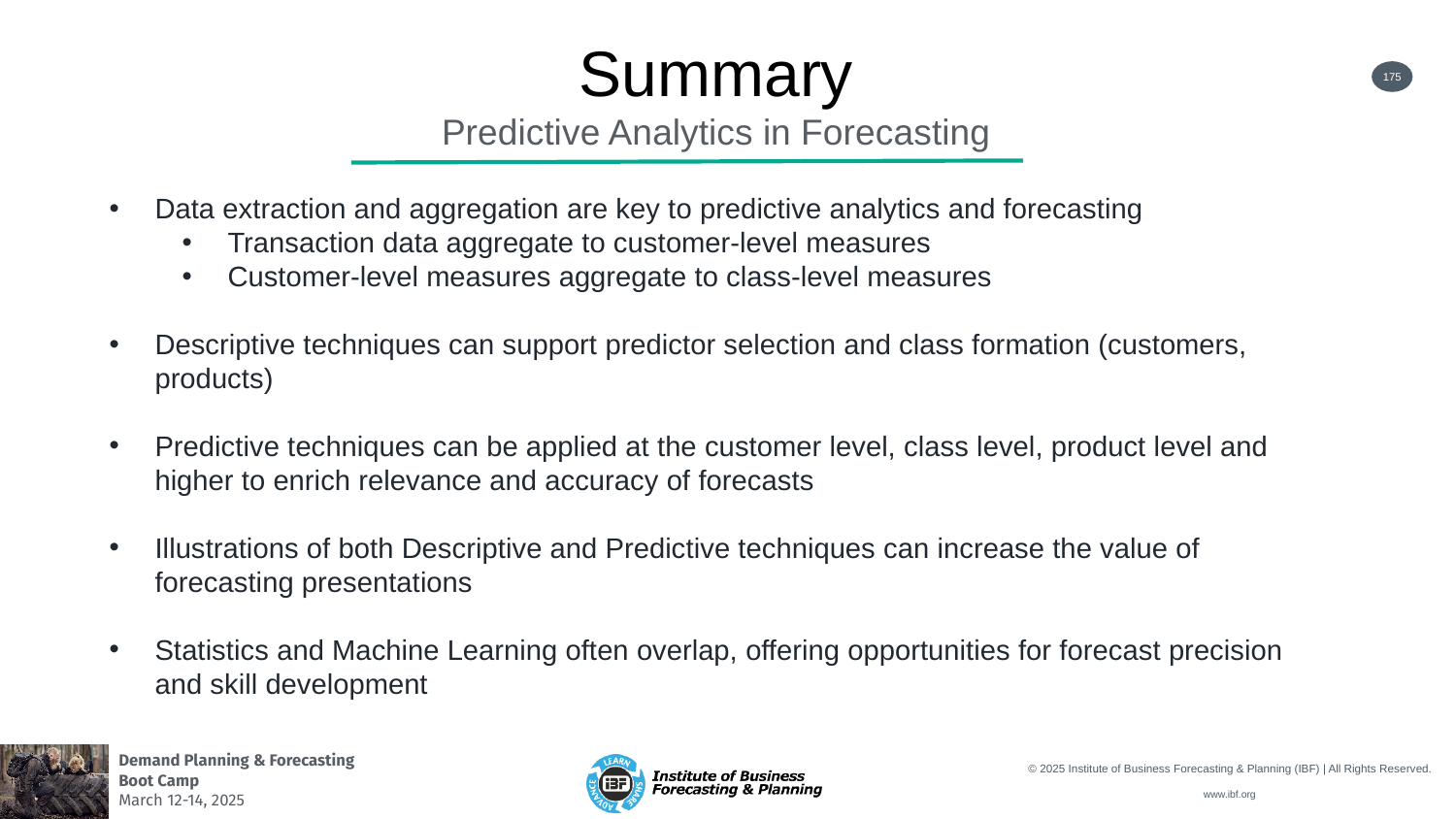

Summary
Predictive Analytics in Forecasting
Data extraction and aggregation are key to predictive analytics and forecasting
Transaction data aggregate to customer-level measures
Customer-level measures aggregate to class-level measures

Descriptive techniques can support predictor selection and class formation (customers, products)

Predictive techniques can be applied at the customer level, class level, product level and higher to enrich relevance and accuracy of forecasts

Illustrations of both Descriptive and Predictive techniques can increase the value of forecasting presentations

Statistics and Machine Learning often overlap, offering opportunities for forecast precision and skill development